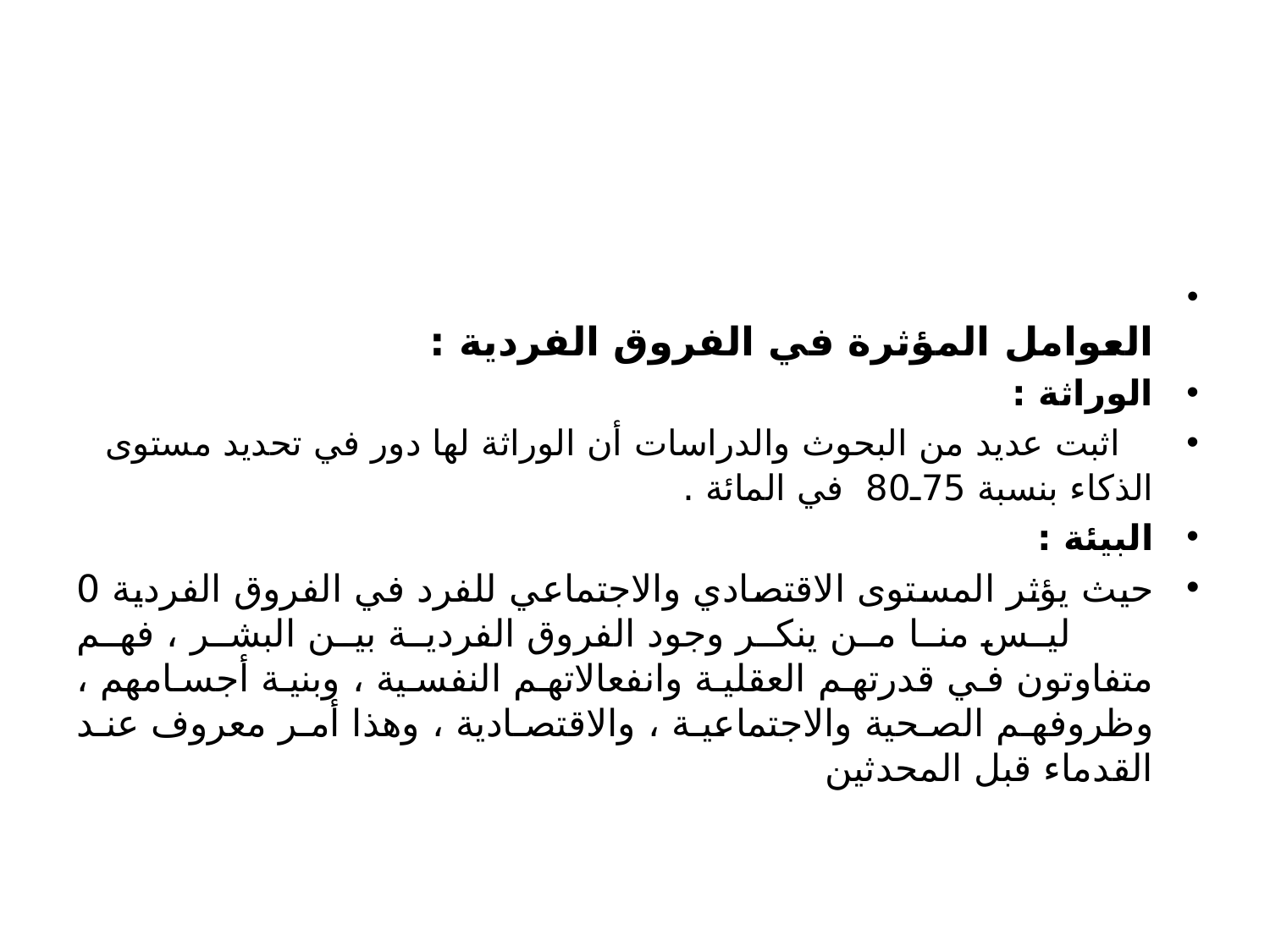

#

العوامل المؤثرة في الفروق الفردية :
الوراثة :
   اثبت عديد من البحوث والدراسات أن الوراثة لها دور في تحديد مستوى الذكاء بنسبة 75ـ80  في المائة .
البيئة :
حيث يؤثر المستوى الاقتصادي والاجتماعي للفرد في الفروق الفردية 0
       ليس منا من ينكر وجود الفروق الفردية بين البشر ، فهم متفاوتون في قدرتهم العقلية وانفعالاتهم النفسية ، وبنية أجسامهم ، وظروفهم الصحية والاجتماعية ، والاقتصادية ، وهذا أمر معروف عند القدماء قبل المحدثين